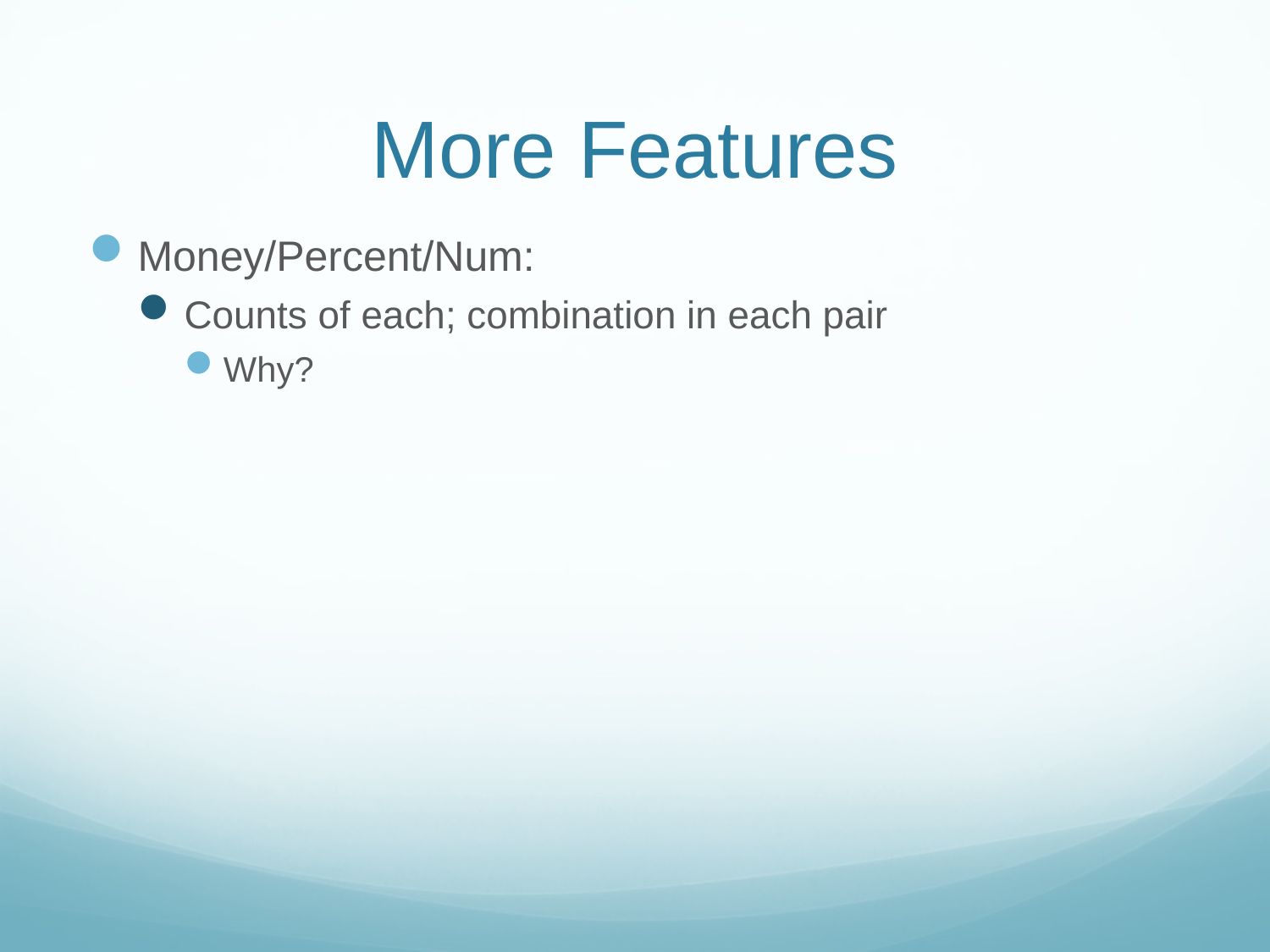

# More Features
Money/Percent/Num:
Counts of each; combination in each pair
Why?